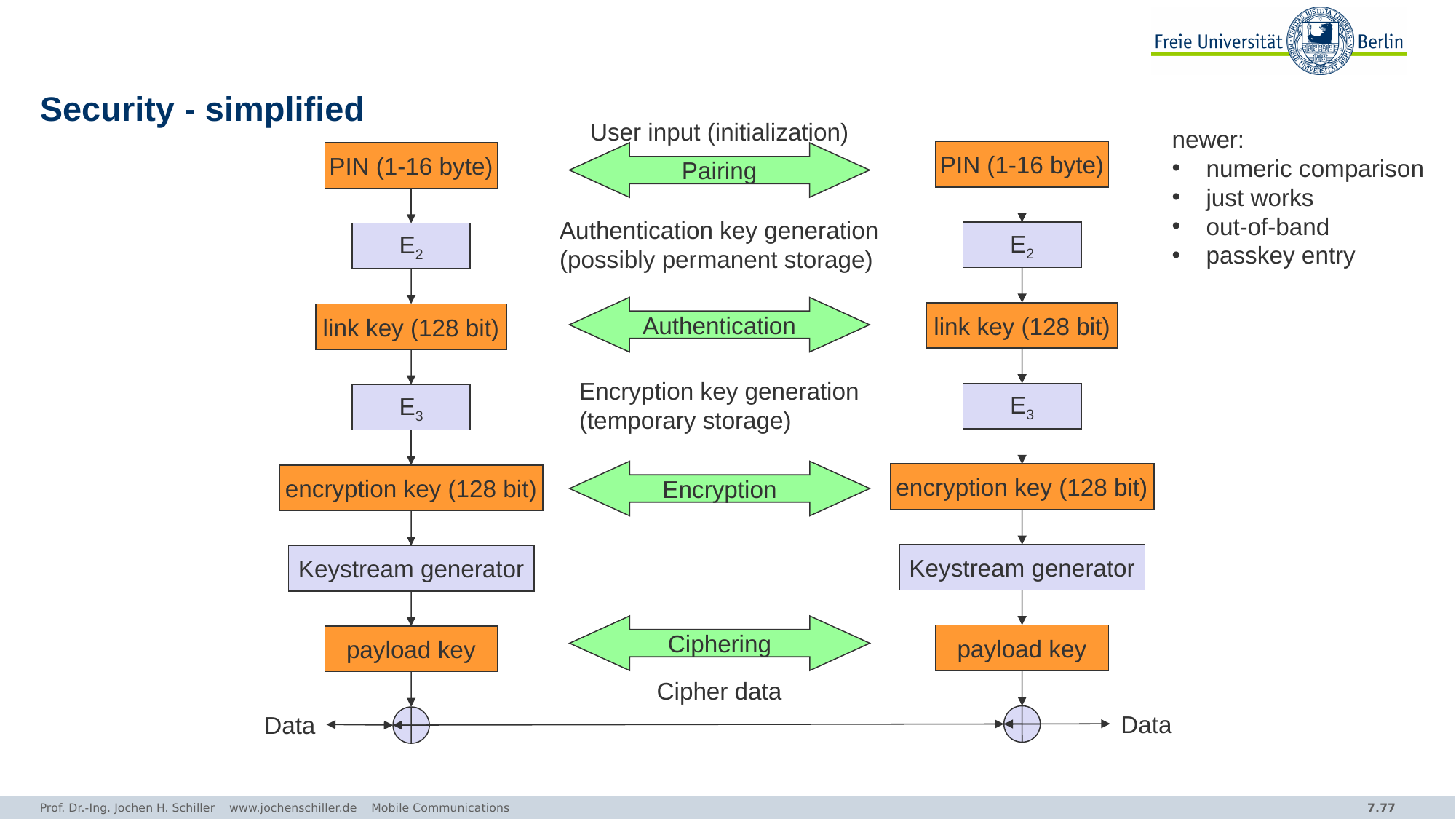

# Security - simplified
User input (initialization)
newer:
numeric comparison
just works
out-of-band
passkey entry
PIN (1-16 byte)
PIN (1-16 byte)
Pairing
Authentication key generation
(possibly permanent storage)
E2
E2
Authentication
link key (128 bit)
link key (128 bit)
Encryption key generation
(temporary storage)
E3
E3
Encryption
encryption key (128 bit)
encryption key (128 bit)
Keystream generator
Keystream generator
Ciphering
payload key
payload key
Cipher data
Data
Data

Prof. Dr.-Ing. Jochen H. Schiller    www.jochenschiller.de    Mobile Communications